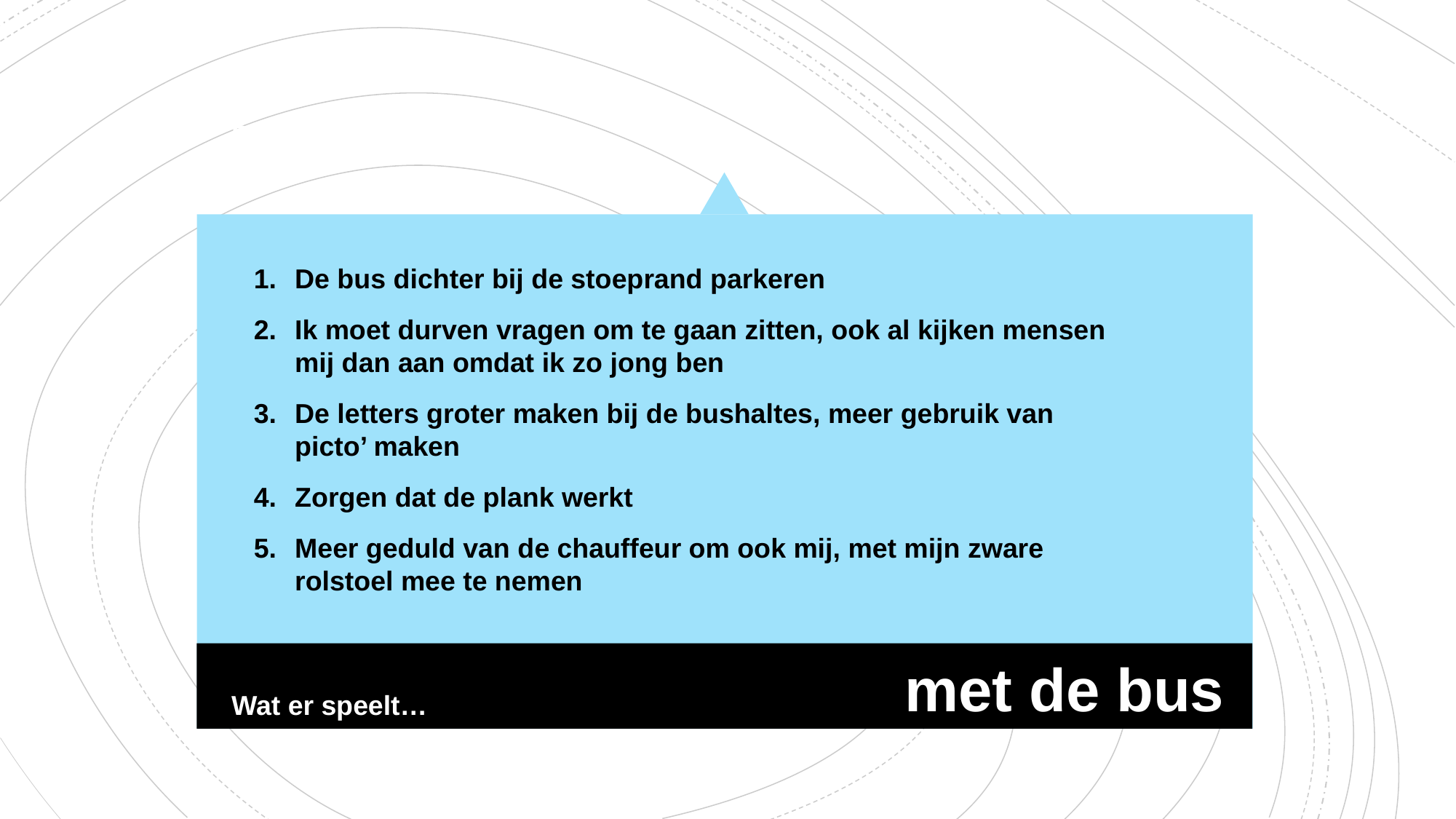

De oplossing:

De bus dichter bij de stoeprand parkeren
Ik moet durven vragen om te gaan zitten, ook al kijken mensen mij dan aan omdat ik zo jong ben
De letters groter maken bij de bushaltes, meer gebruik van picto’ maken
Zorgen dat de plank werkt
Meer geduld van de chauffeur om ook mij, met mijn zware rolstoel mee te nemen

met de bus
Wat er speelt…